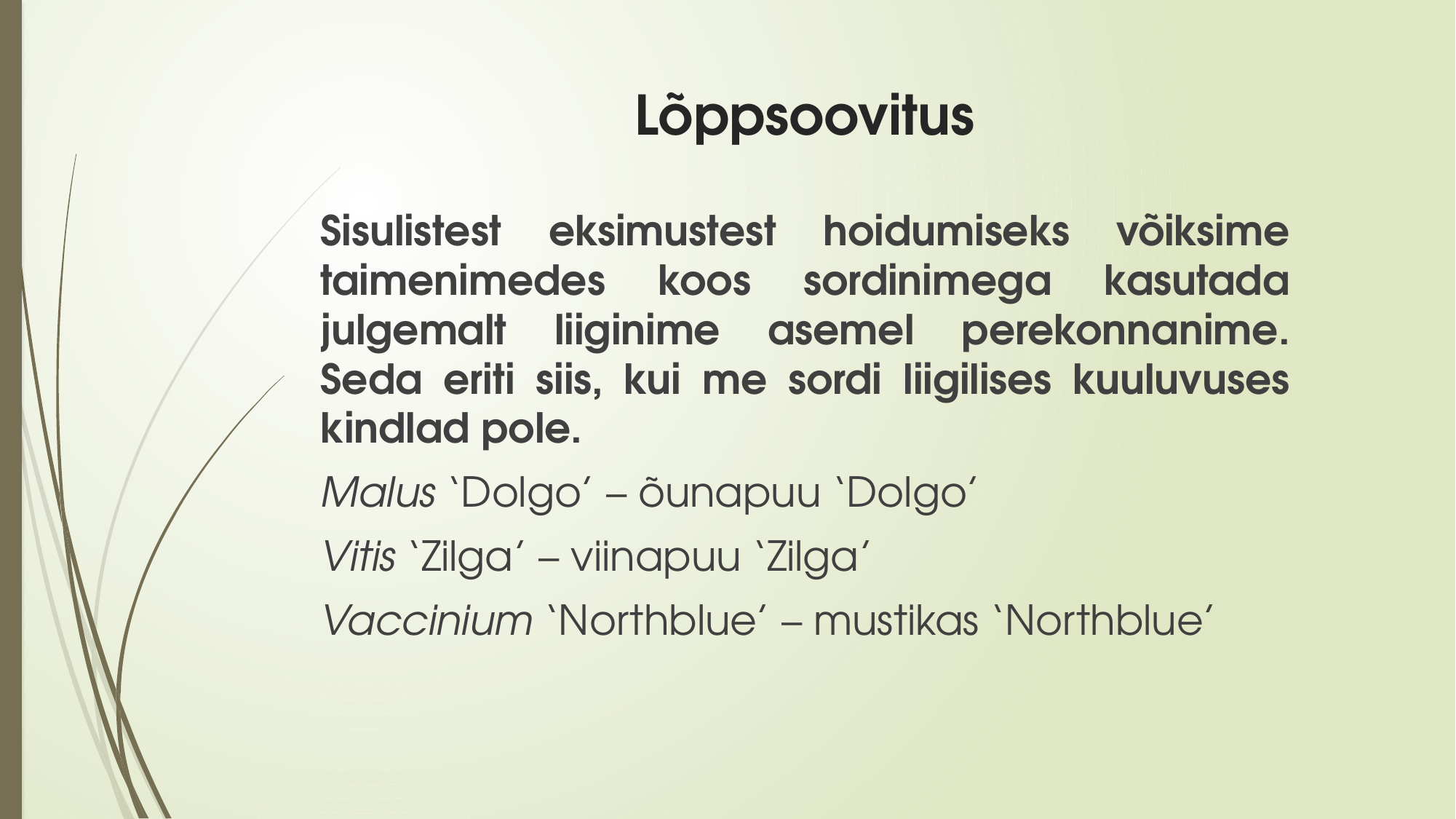

# Lõppsoovitus
Sisulistest eksimustest hoidumiseks võiksime taimenimedes koos sordinimega kasutada julgemalt liiginime asemel perekonnanime. Seda eriti siis, kui me sordi liigilises kuuluvuses kindlad pole.
Malus ‘Dolgo’ – õunapuu ‘Dolgo’
Vitis ‘Zilga’ – viinapuu ‘Zilga’
Vaccinium ‘Northblue’ – mustikas ‘Northblue’